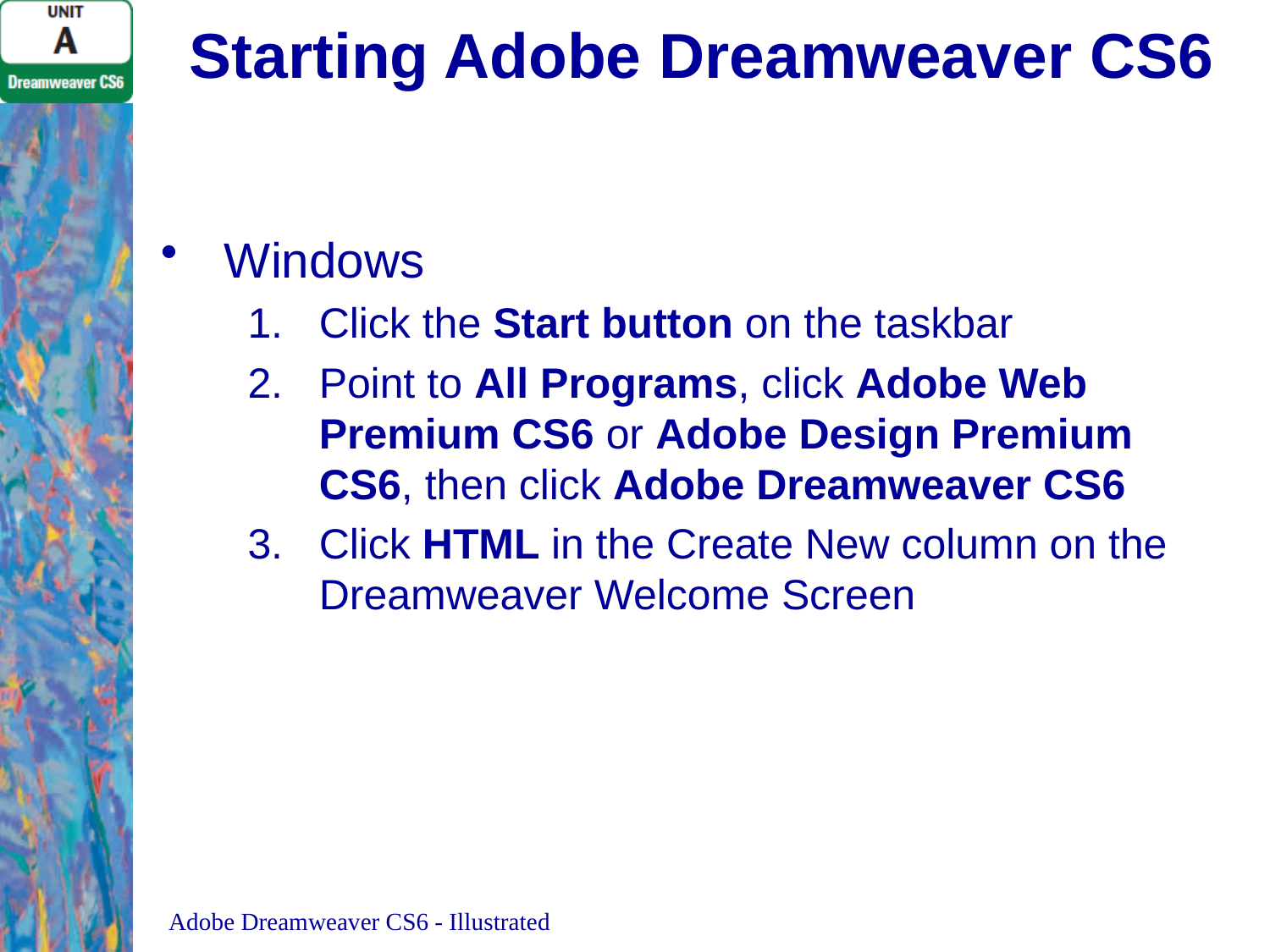

# Starting Adobe Dreamweaver CS6
Windows
Click the Start button on the taskbar
Point to All Programs, click Adobe Web Premium CS6 or Adobe Design Premium CS6, then click Adobe Dreamweaver CS6
Click HTML in the Create New column on the Dreamweaver Welcome Screen
Adobe Dreamweaver CS6 - Illustrated